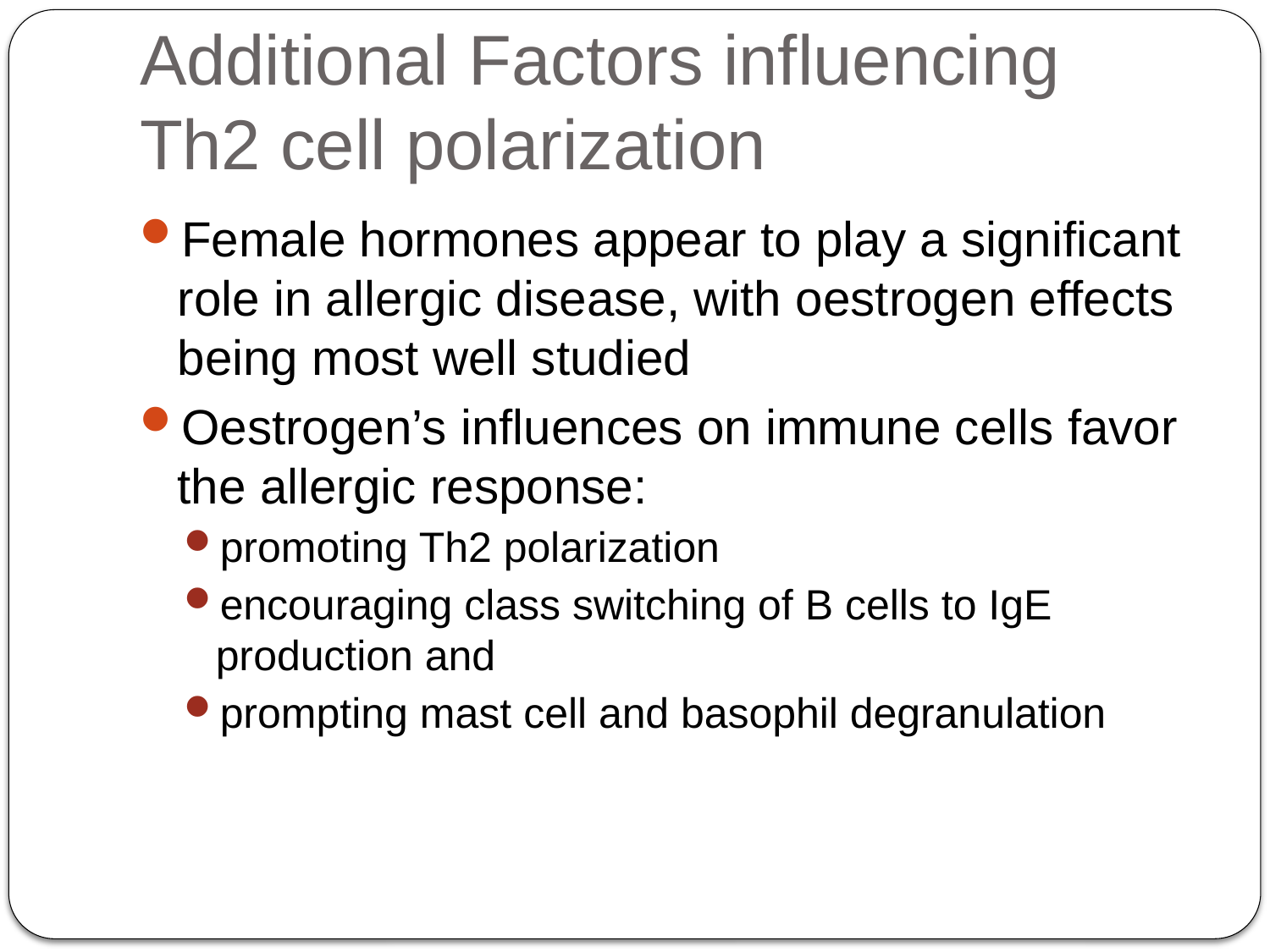

# Additional Factors influencing Th2 cell polarization
Female hormones appear to play a significant role in allergic disease, with oestrogen effects being most well studied
Oestrogen’s influences on immune cells favor the allergic response:
promoting Th2 polarization
encouraging class switching of B cells to IgE production and
prompting mast cell and basophil degranulation
59